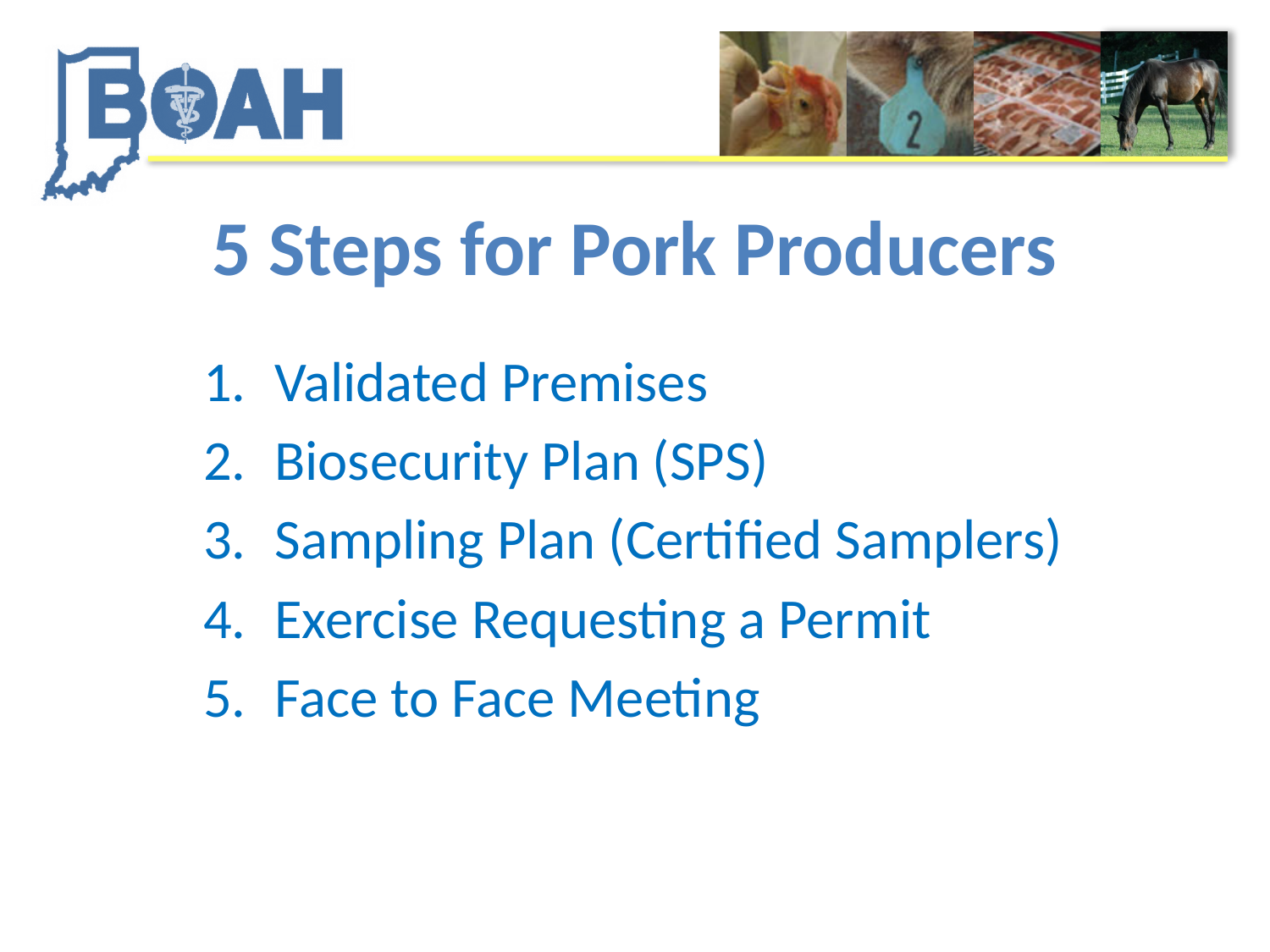

# 5 Steps for Pork Producers
Validated Premises
Biosecurity Plan (SPS)
Sampling Plan (Certified Samplers)
Exercise Requesting a Permit
Face to Face Meeting